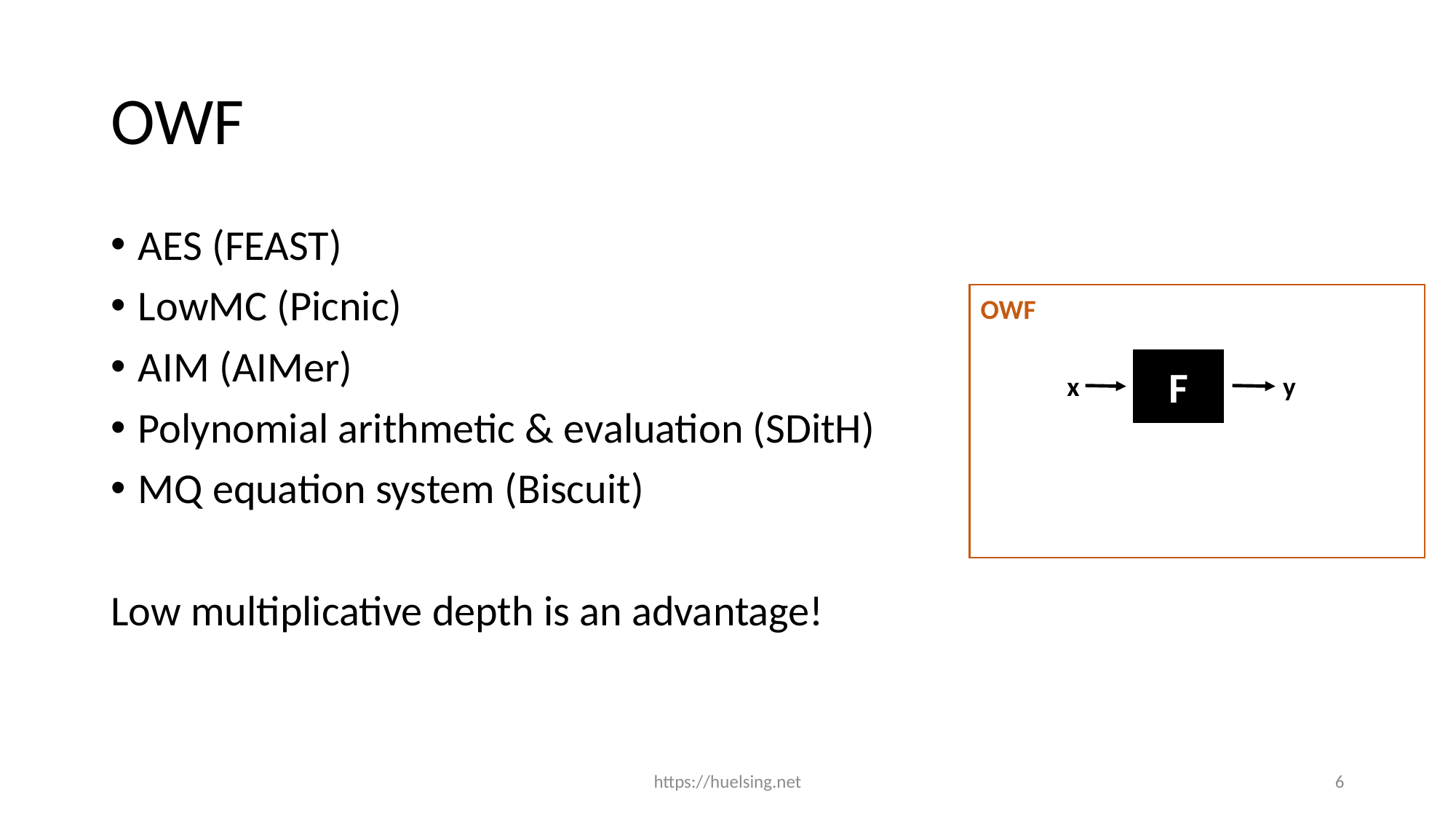

# OWF
AES (FEAST)
LowMC (Picnic)
AIM (AIMer)
Polynomial arithmetic & evaluation (SDitH)
MQ equation system (Biscuit)

Low multiplicative depth is an advantage!

OWF
F
y
x
https://huelsing.net
6